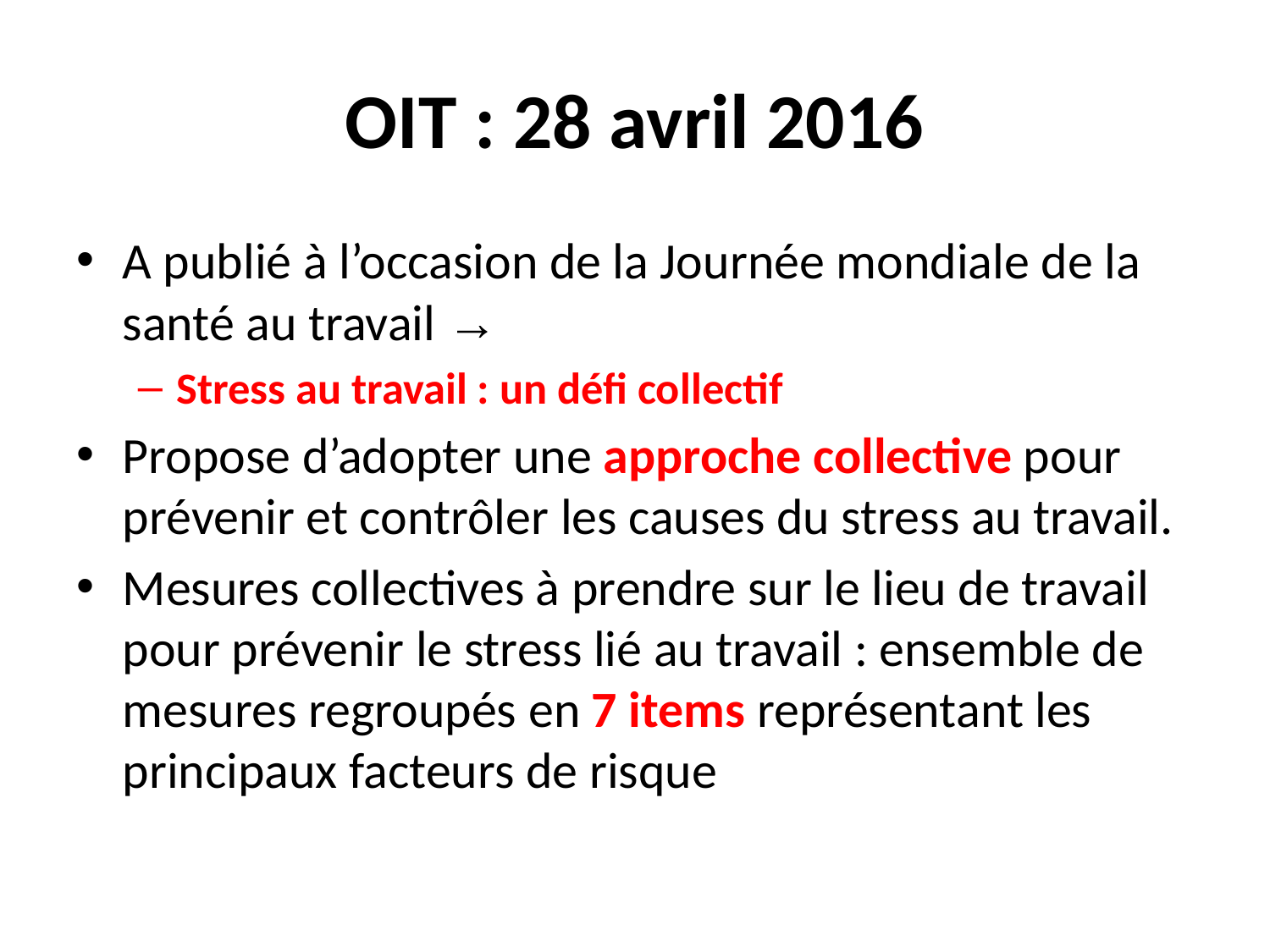

# OIT : 28 avril 2016
A publié à l’occasion de la Journée mondiale de la santé au travail →
Stress au travail : un défi collectif
Propose d’adopter une approche collective pour prévenir et contrôler les causes du stress au travail.
Mesures collectives à prendre sur le lieu de travail pour prévenir le stress lié au travail : ensemble de mesures regroupés en 7 items représentant les principaux facteurs de risque